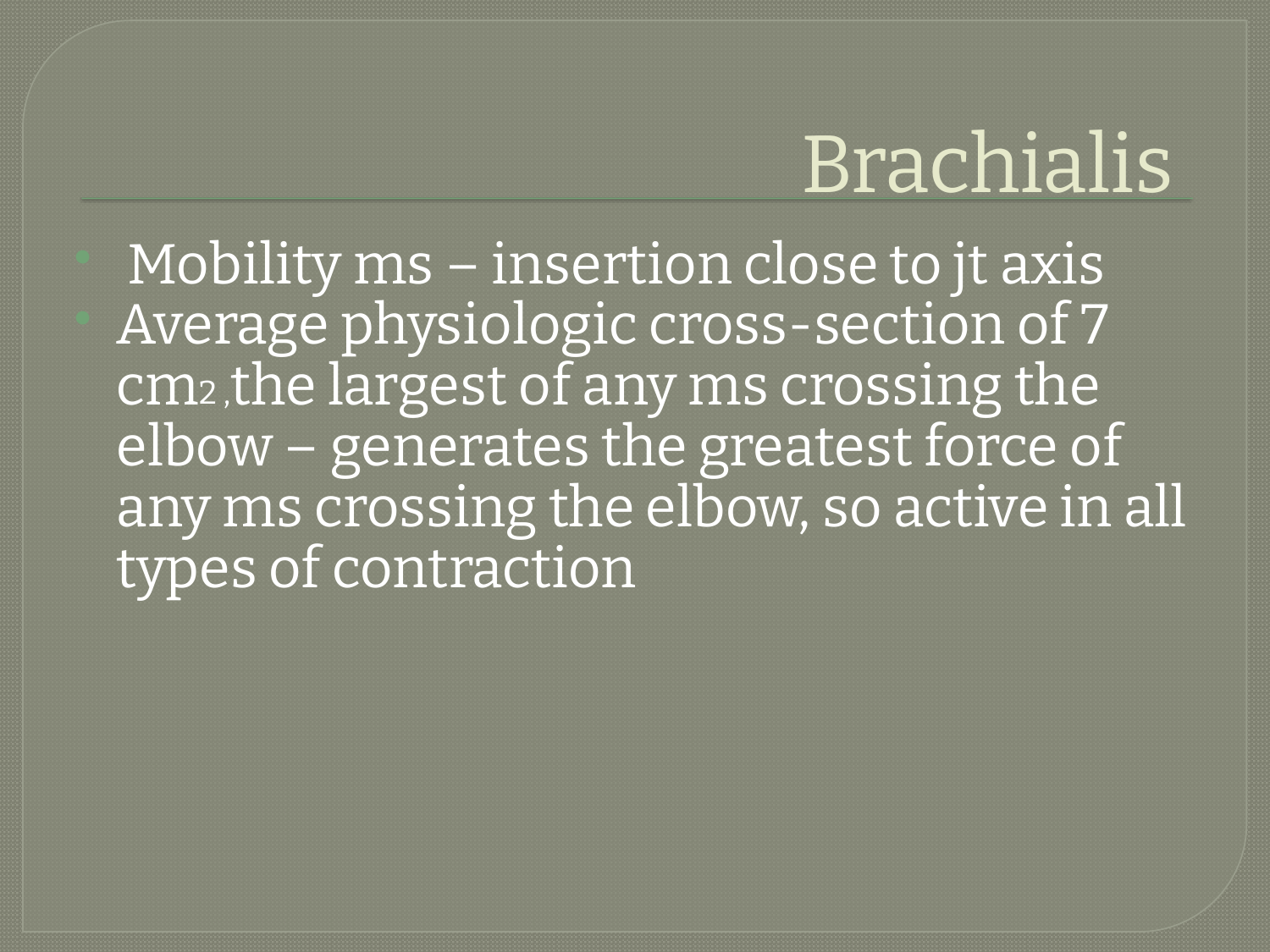

# Brachialis
 Mobility ms – insertion close to jt axis
Average physiologic cross-section of 7 cm2 ,the largest of any ms crossing the elbow – generates the greatest force of any ms crossing the elbow, so active in all types of contraction